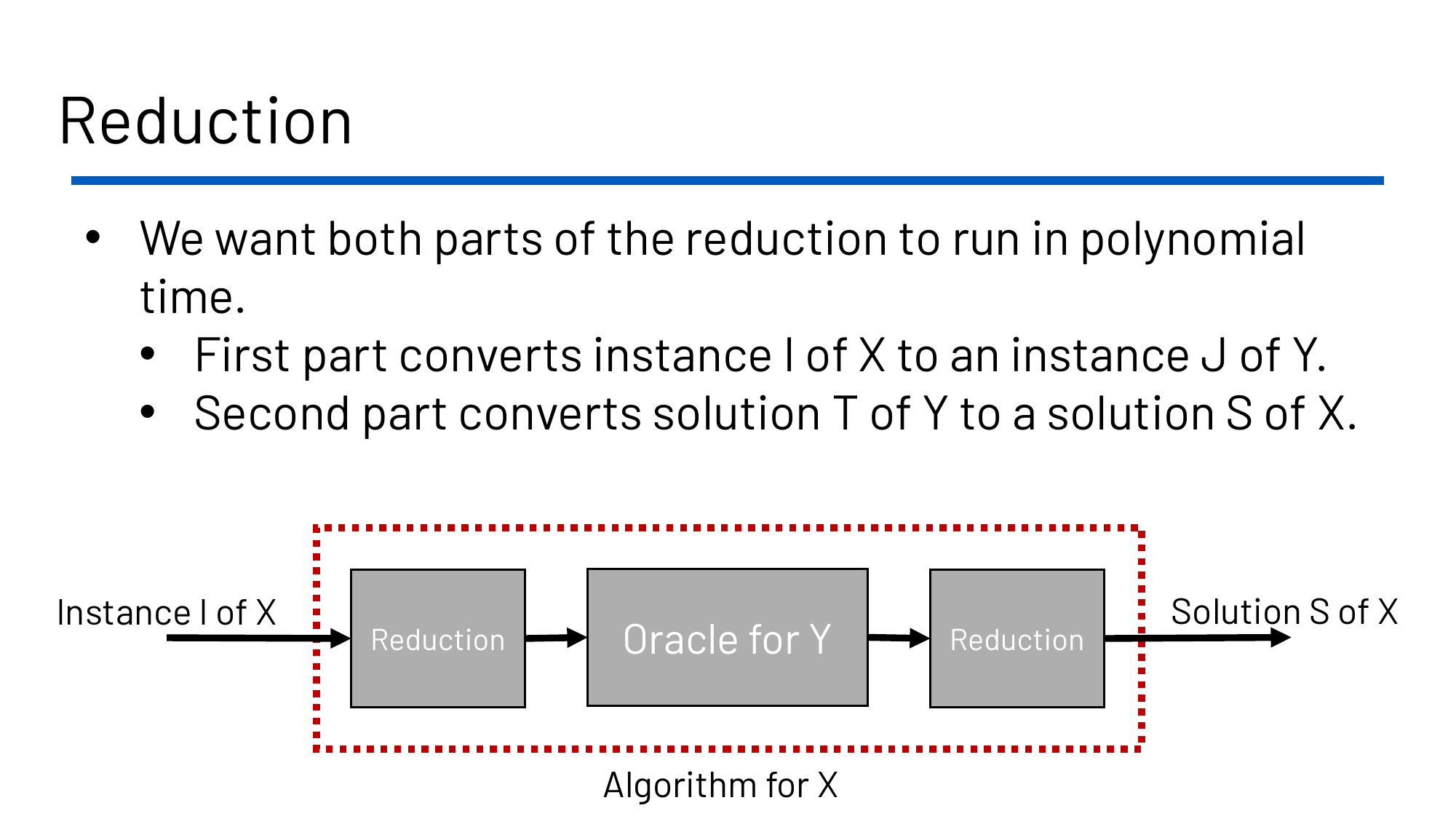

# Reduction

We want both parts of the reduction to run in polynomial time.
First part converts instance I of X to an instance J of Y.
Second part converts solution T of Y to a solution S of X.

Oracle for Y
Reduction
Reduction
Solution S of X
Instance I of X
Algorithm for X